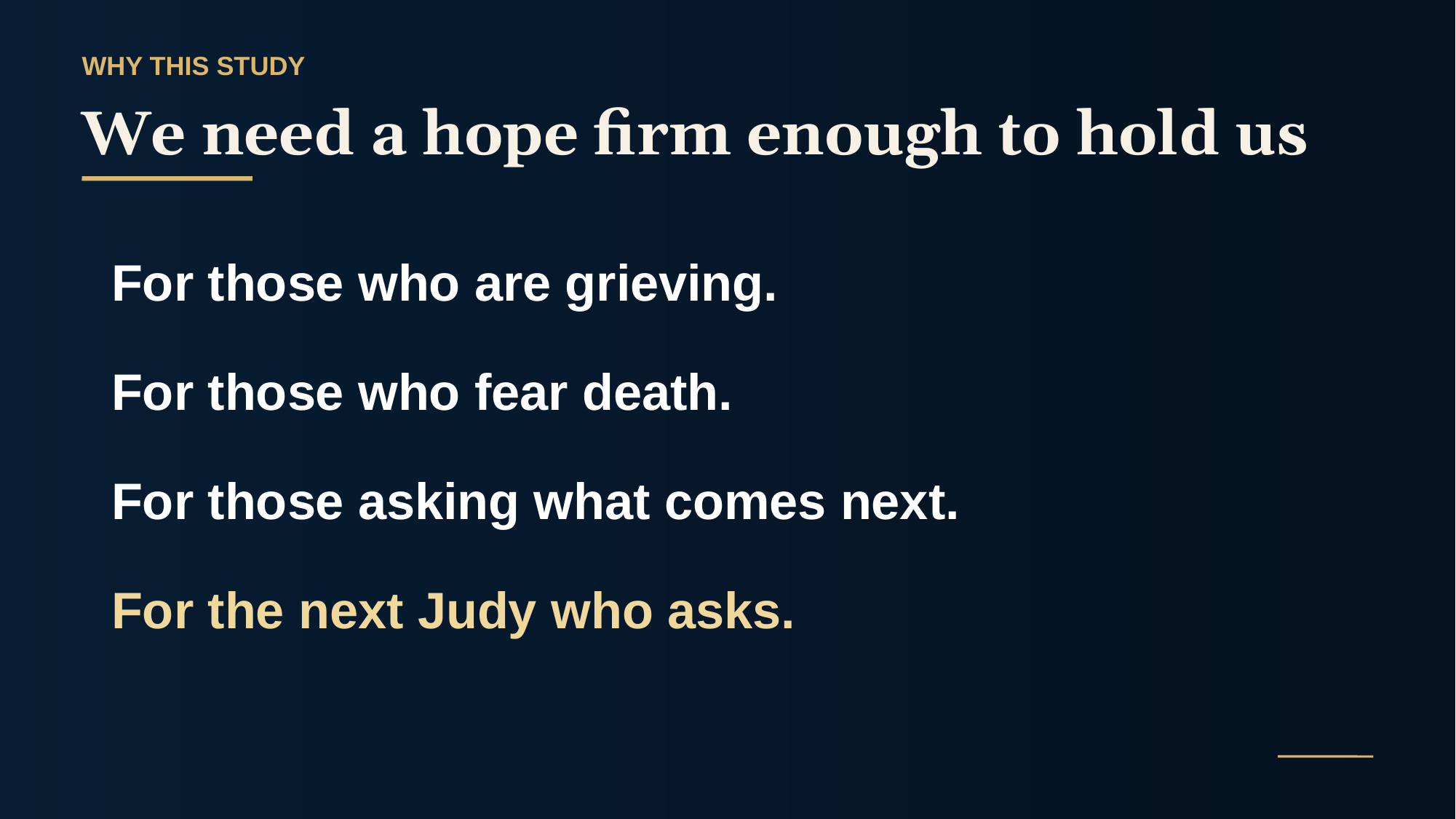

WHY THIS STUDY
We need a hope firm enough to hold us

For those who are grieving.
For those who fear death.
For those asking what comes next.
For the next Judy who asks.